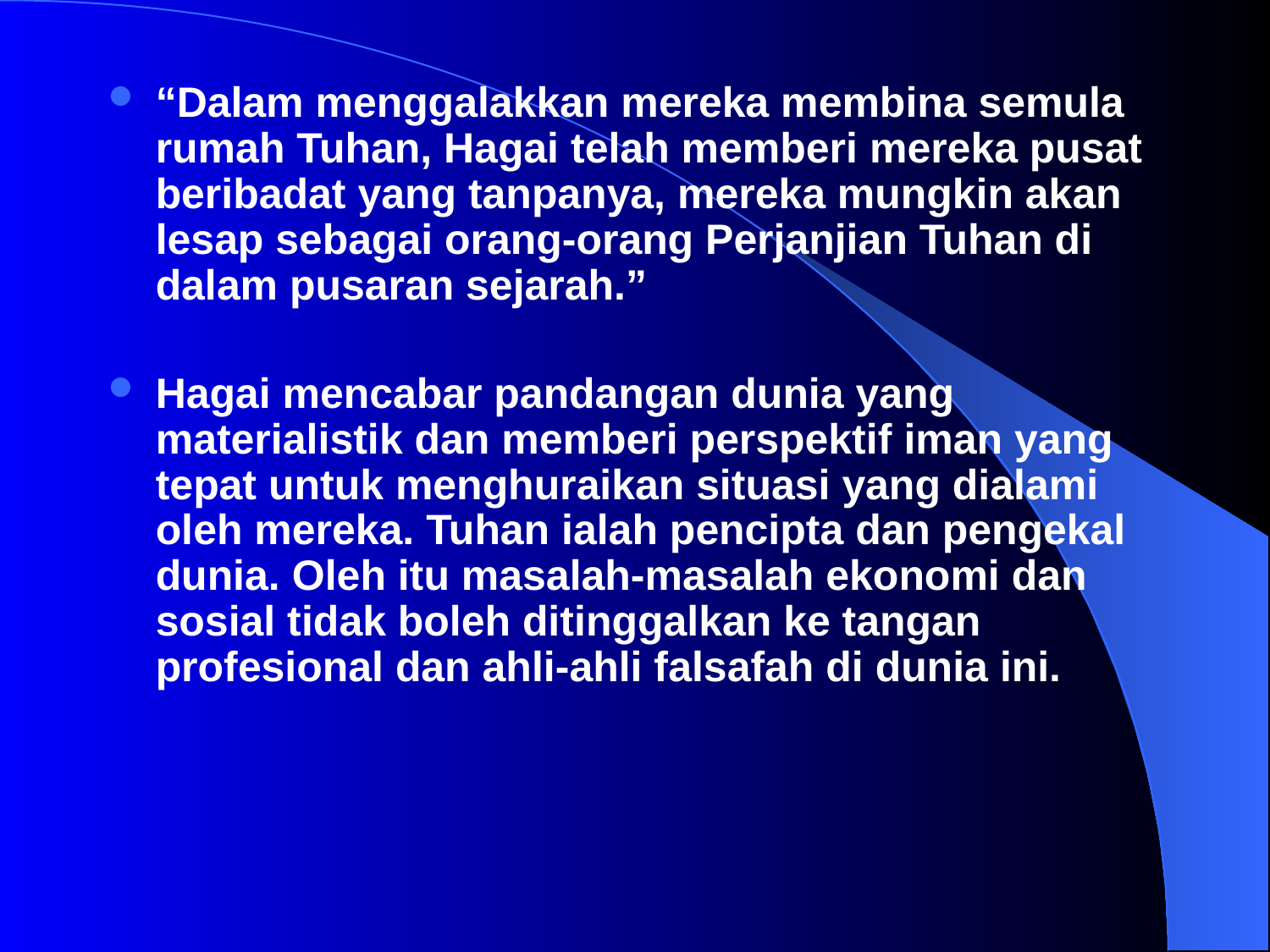

“Dalam menggalakkan mereka membina semula rumah Tuhan, Hagai telah memberi mereka pusat beribadat yang tanpanya, mereka mungkin akan lesap sebagai orang-orang Perjanjian Tuhan di dalam pusaran sejarah.”

Hagai mencabar pandangan dunia yang materialistik dan memberi perspektif iman yang tepat untuk menghuraikan situasi yang dialami oleh mereka. Tuhan ialah pencipta dan pengekal dunia. Oleh itu masalah-masalah ekonomi dan sosial tidak boleh ditinggalkan ke tangan profesional dan ahli-ahli falsafah di dunia ini.
#